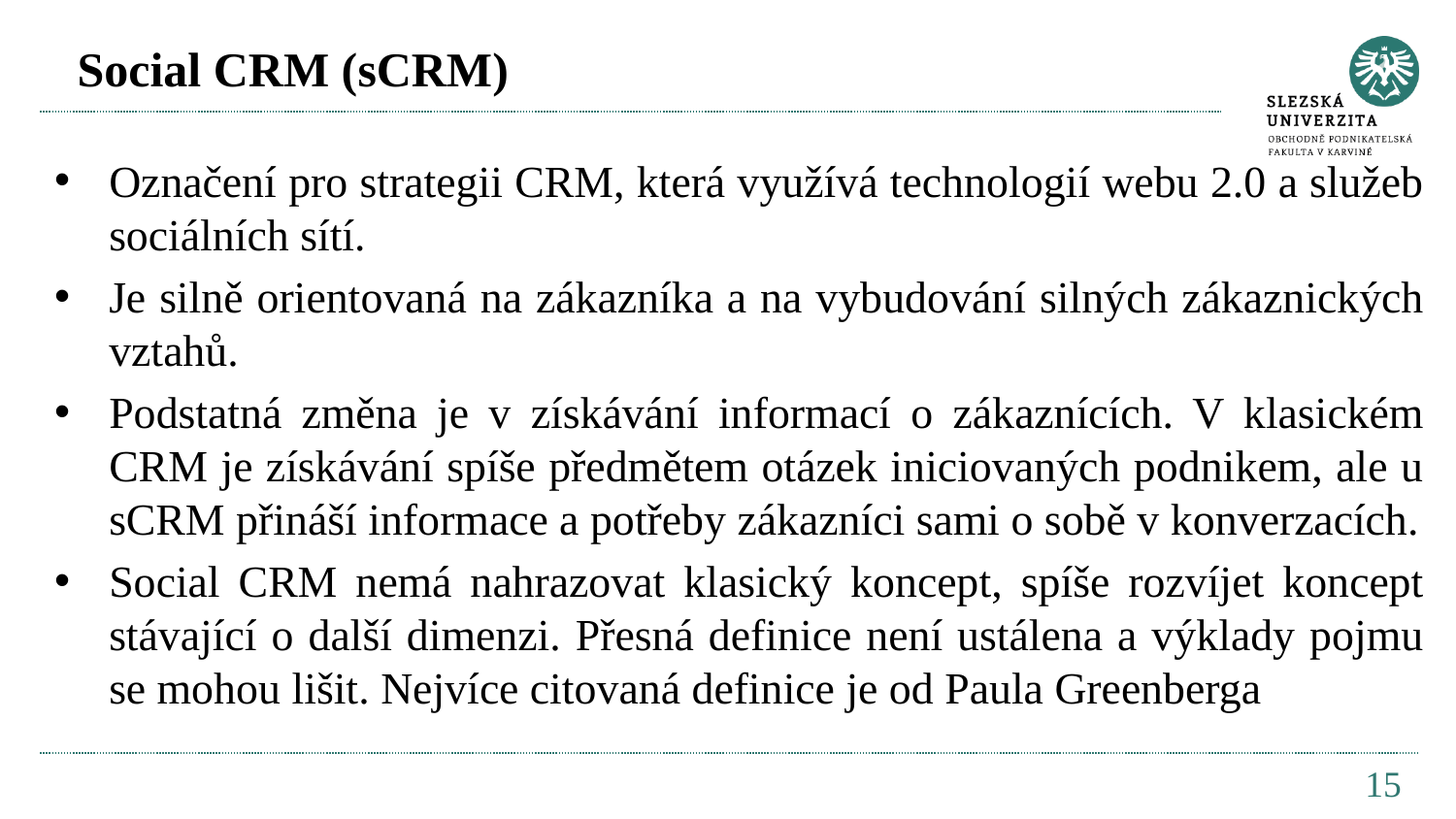

# Social CRM (sCRM)

Označení pro strategii CRM, která využívá technologií webu 2.0 a služeb sociálních sítí.
Je silně orientovaná na zákazníka a na vybudování silných zákaznických vztahů.
Podstatná změna je v získávání informací o zákaznících. V klasickém CRM je získávání spíše předmětem otázek iniciovaných podnikem, ale u sCRM přináší informace a potřeby zákazníci sami o sobě v konverzacích.
Social CRM nemá nahrazovat klasický koncept, spíše rozvíjet koncept stávající o další dimenzi. Přesná definice není ustálena a výklady pojmu se mohou lišit. Nejvíce citovaná definice je od Paula Greenberga

15